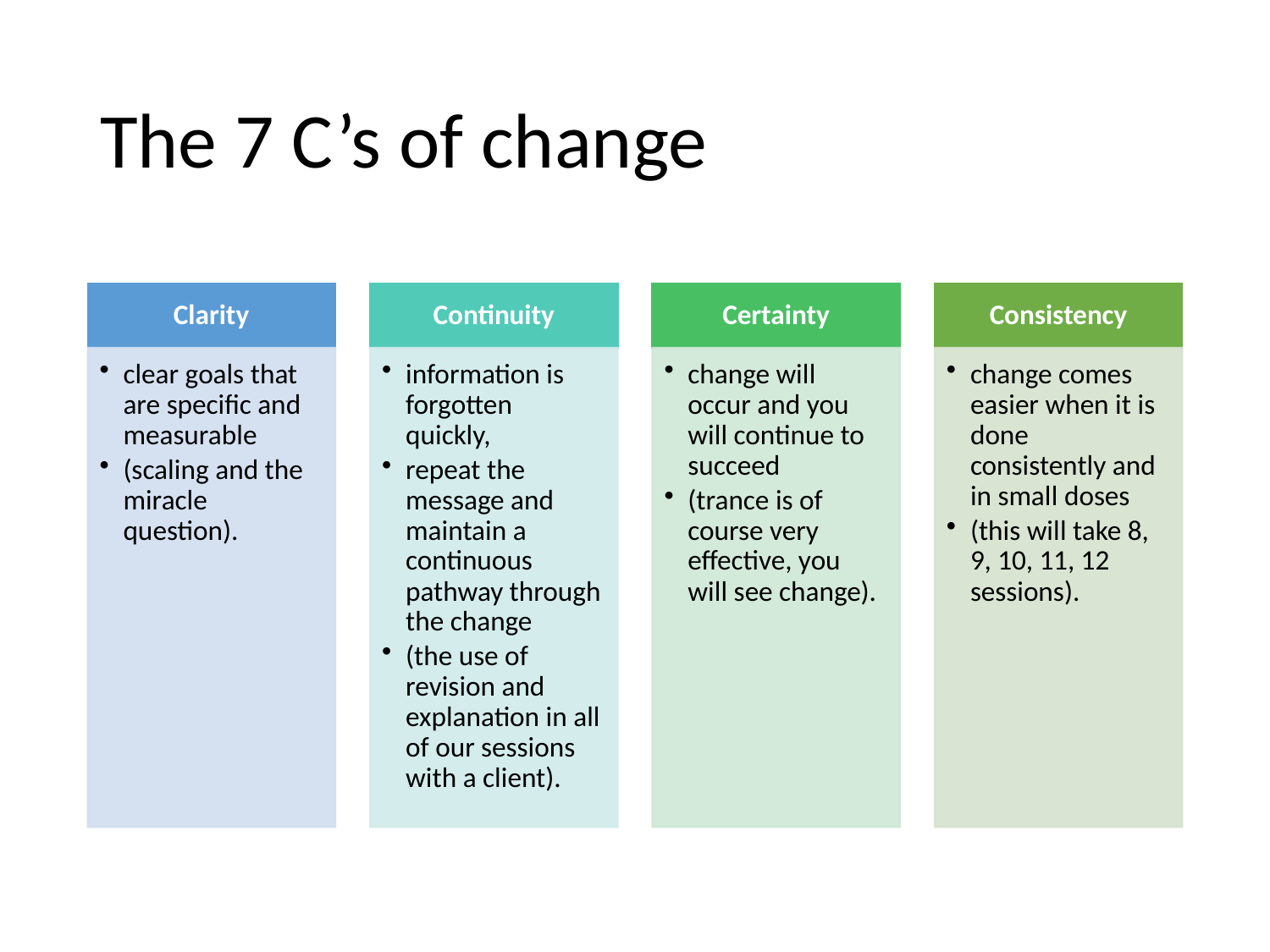

# The 7 C’s of change
Clarity
clear goals that are specific and measurable
(scaling and the miracle question).
Continuity
information is forgotten quickly,
repeat the message and maintain a continuous pathway through the change
(the use of revision and explanation in all of our sessions with a client).
Certainty
change will occur and you will continue to succeed
(trance is of course very effective, you will see change).
Consistency
change comes easier when it is done consistently and in small doses
(this will take 8, 9, 10, 11, 12 sessions).